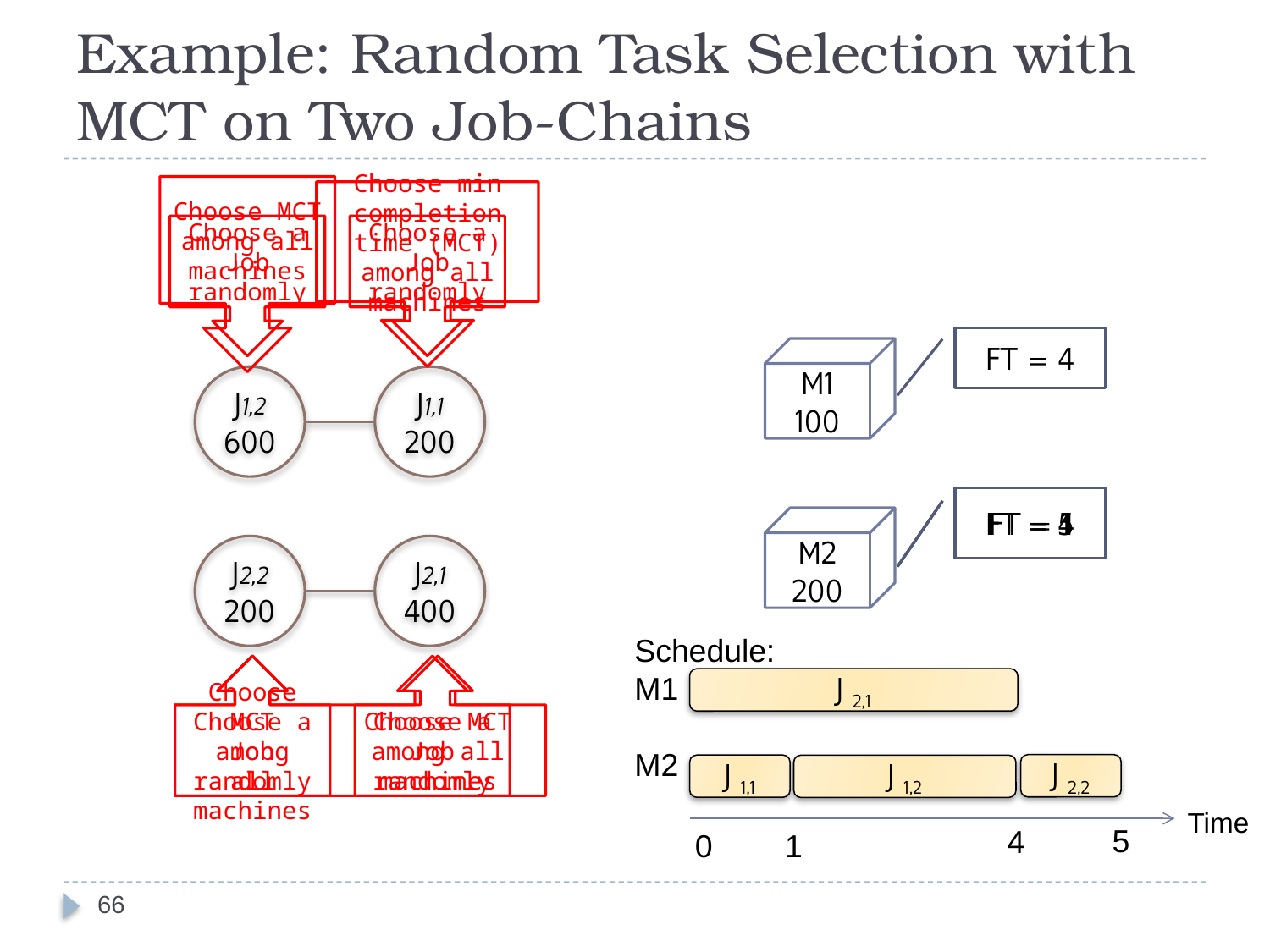

# Example: Random Task Selection with MCT on Two Job-Chains

Choose MCT among all machines
Choose min completion time (MCT) among all machines
Choose a Job randomly
Choose a Job randomly
FT = 4
M1
100
J1,2
600
J1,1
200
FT = 1
FT = 5
FT = 4
M2
200
J2,2
200
J2,1
400
Schedule:
M1

M2
Choose a Job randomly
Choose MCT among all machines
Choose MCT among all machines
Choose a Job randomly
J 2,1
J 2,2
J 1,1
J 1,2
Time
5
4
0
1
66